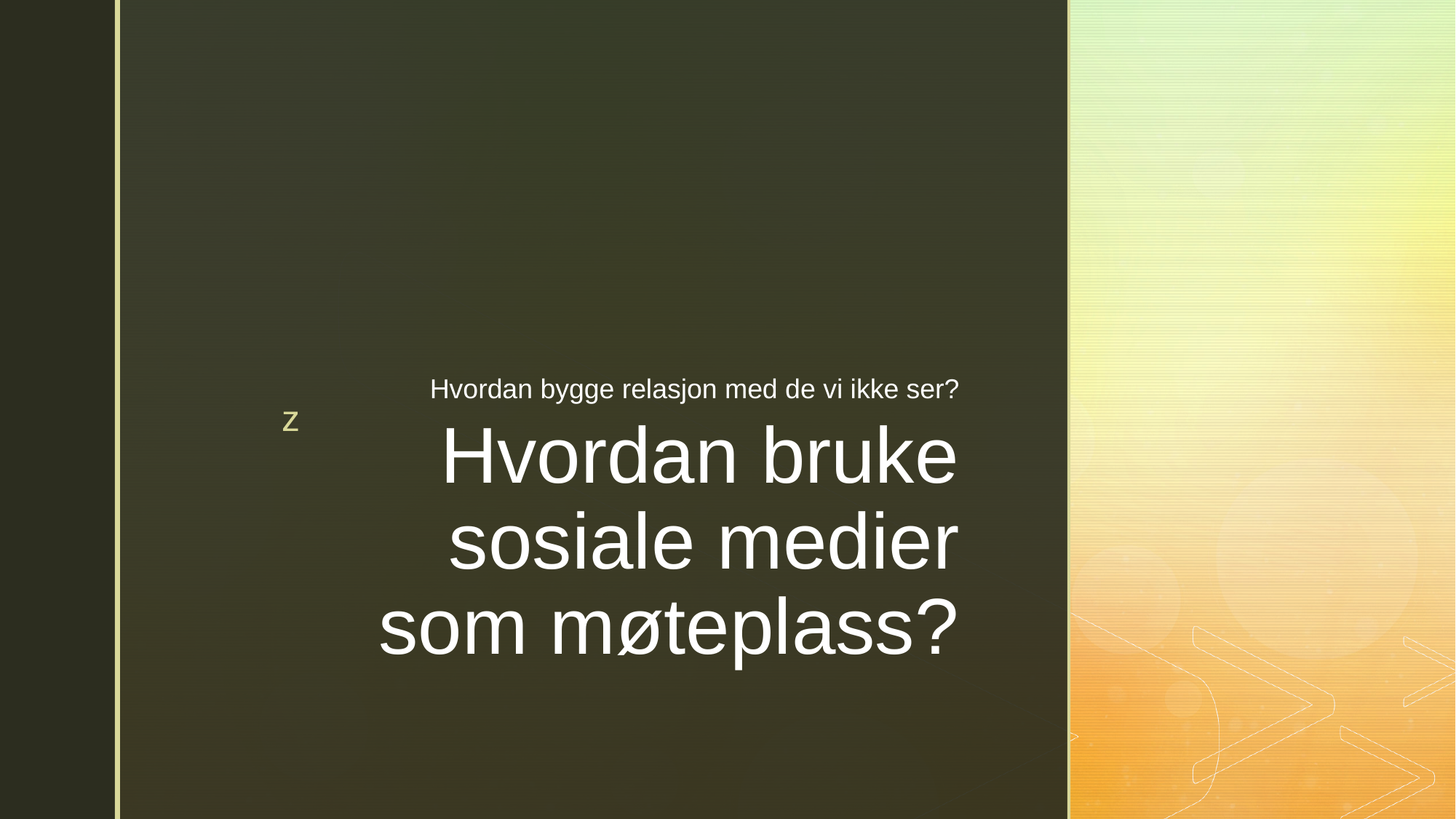

Hvordan bygge relasjon med de vi ikke ser?
# Hvordan bruke sosiale medier som møteplass?